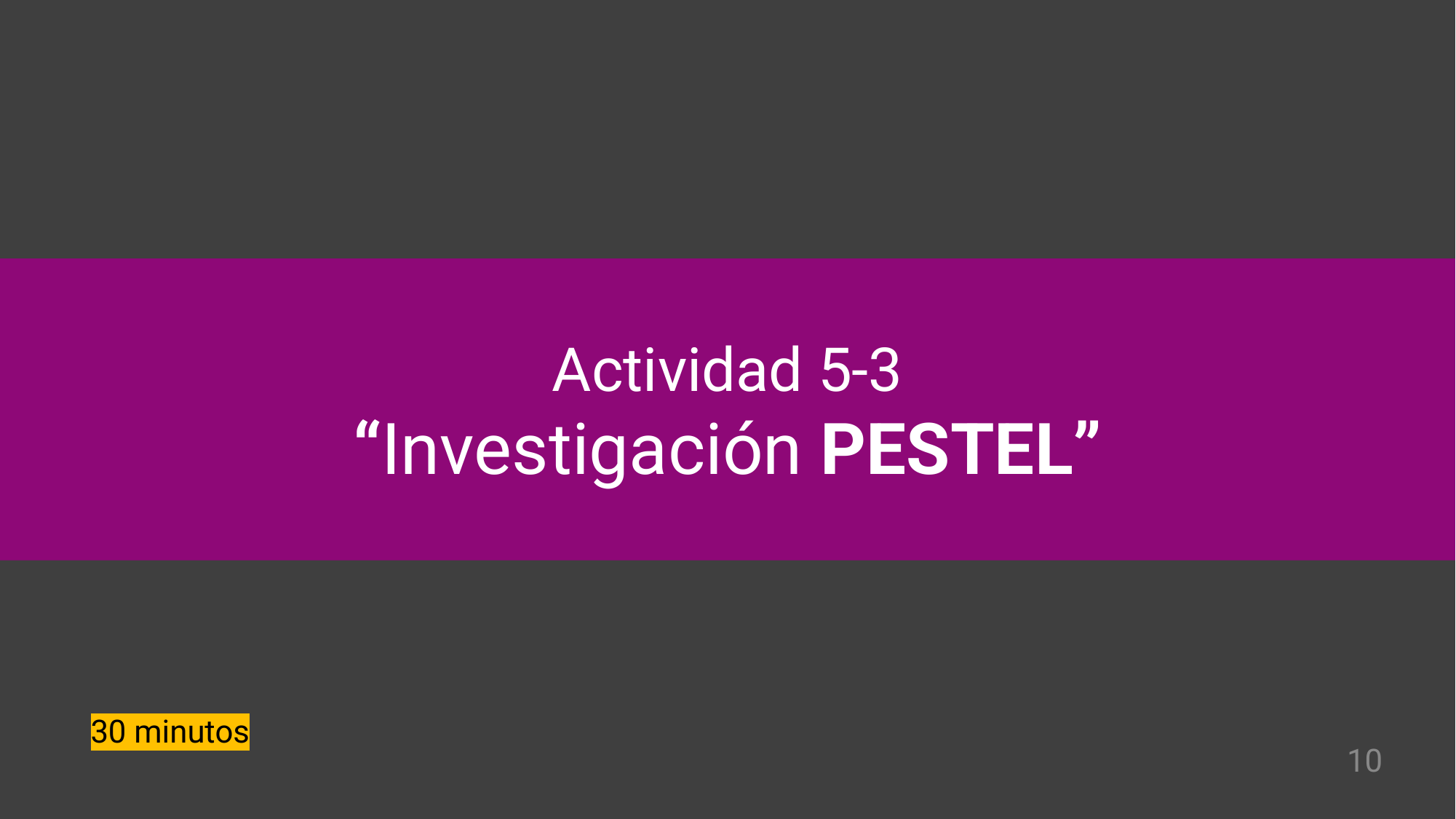

Actividad 5-3
“Investigación PESTEL”
30 minutos
10